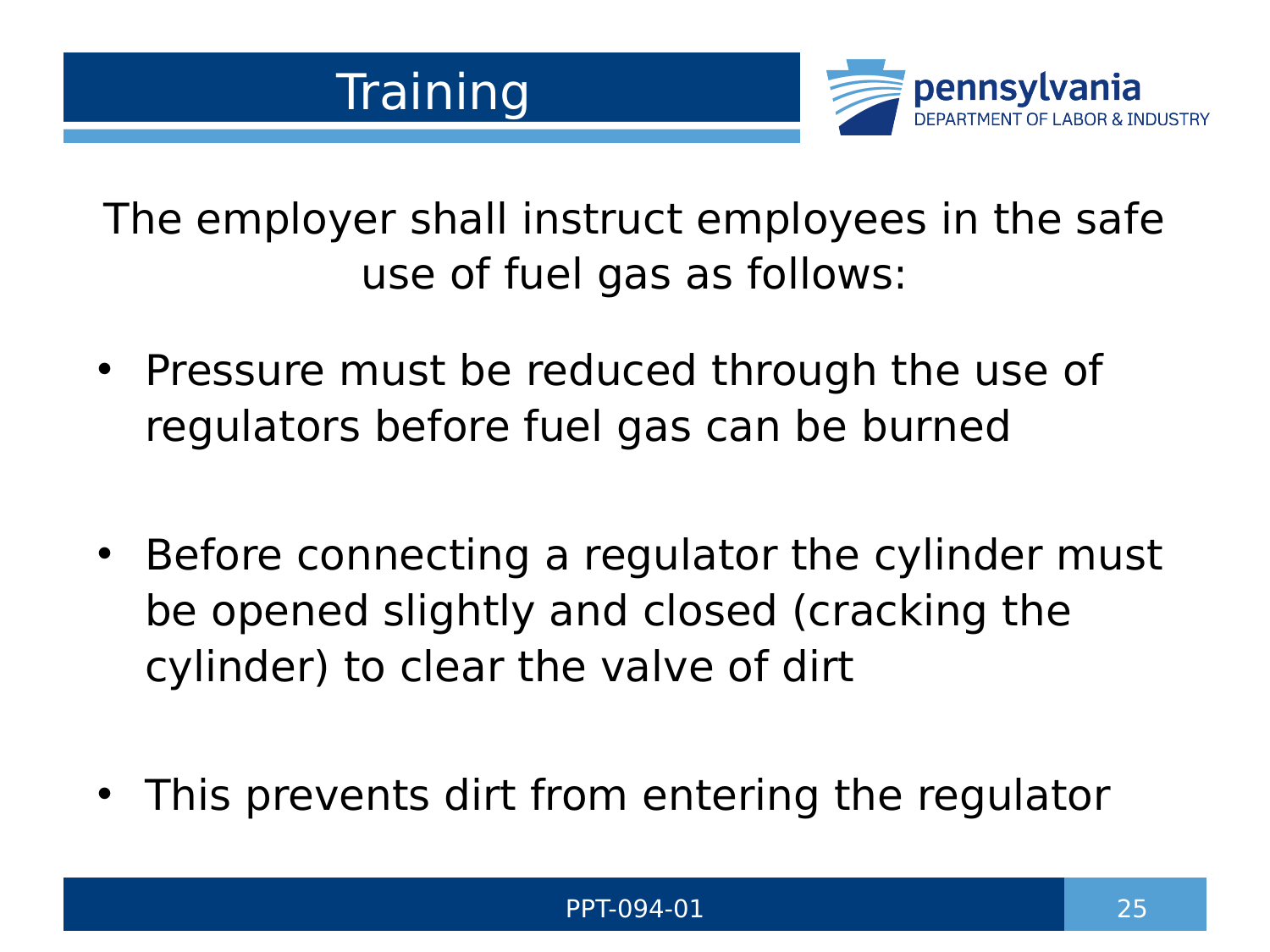

# Training
The employer shall instruct employees in the safe use of fuel gas as follows:

Pressure must be reduced through the use of regulators before fuel gas can be burned

Before connecting a regulator the cylinder must be opened slightly and closed (cracking the cylinder) to clear the valve of dirt

This prevents dirt from entering the regulator
PPT-094-01
25